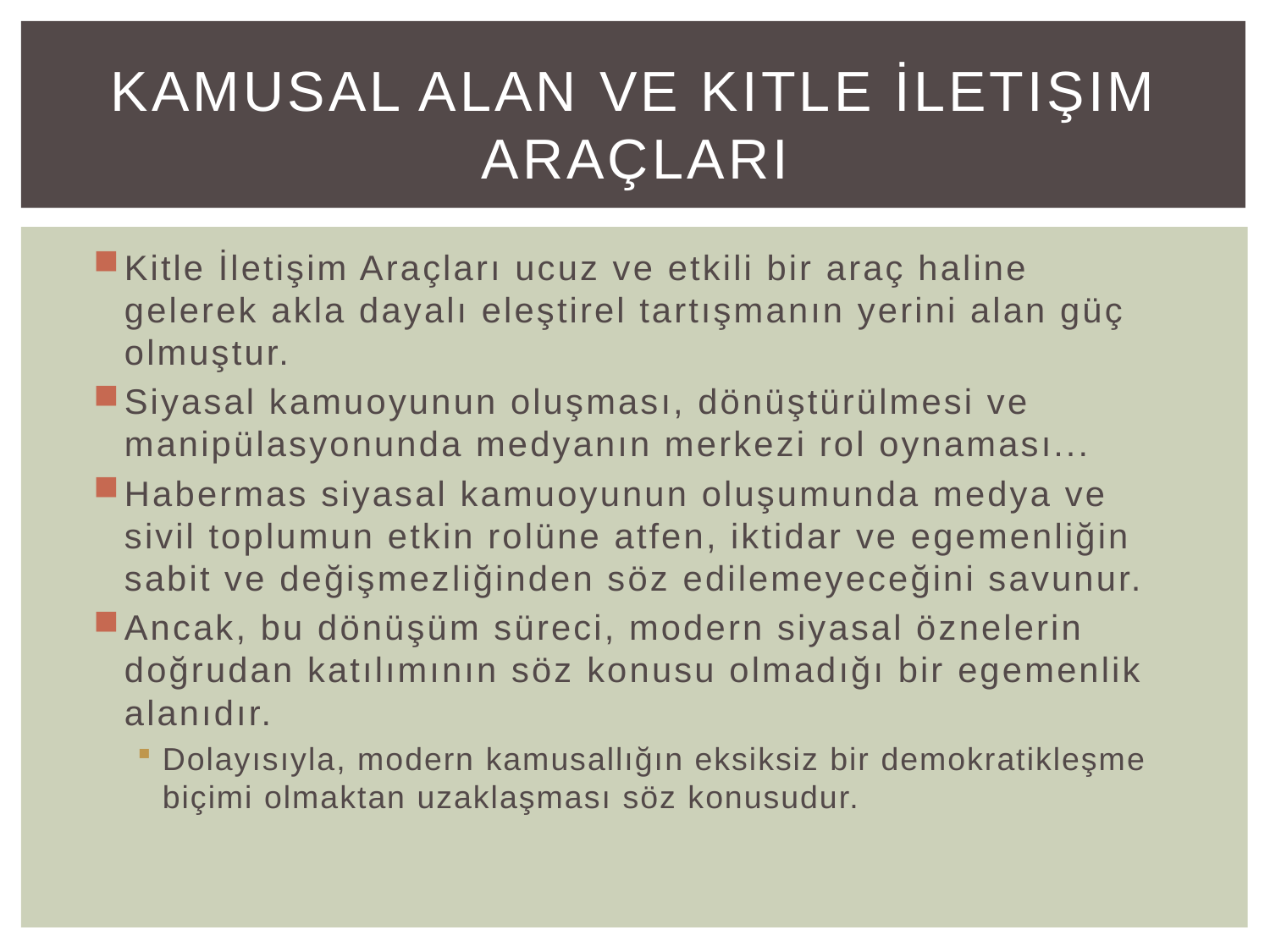

# Kamusal Alan ve Kitle İletişim Araçları
Kitle İletişim Araçları ucuz ve etkili bir araç haline gelerek akla dayalı eleştirel tartışmanın yerini alan güç olmuştur.
Siyasal kamuoyunun oluşması, dönüştürülmesi ve manipülasyonunda medyanın merkezi rol oynaması...
Habermas siyasal kamuoyunun oluşumunda medya ve sivil toplumun etkin rolüne atfen, iktidar ve egemenliğin sabit ve değişmezliğinden söz edilemeyeceğini savunur.
Ancak, bu dönüşüm süreci, modern siyasal öznelerin doğrudan katılımının söz konusu olmadığı bir egemenlik alanıdır.
Dolayısıyla, modern kamusallığın eksiksiz bir demokratikleşme biçimi olmaktan uzaklaşması söz konusudur.